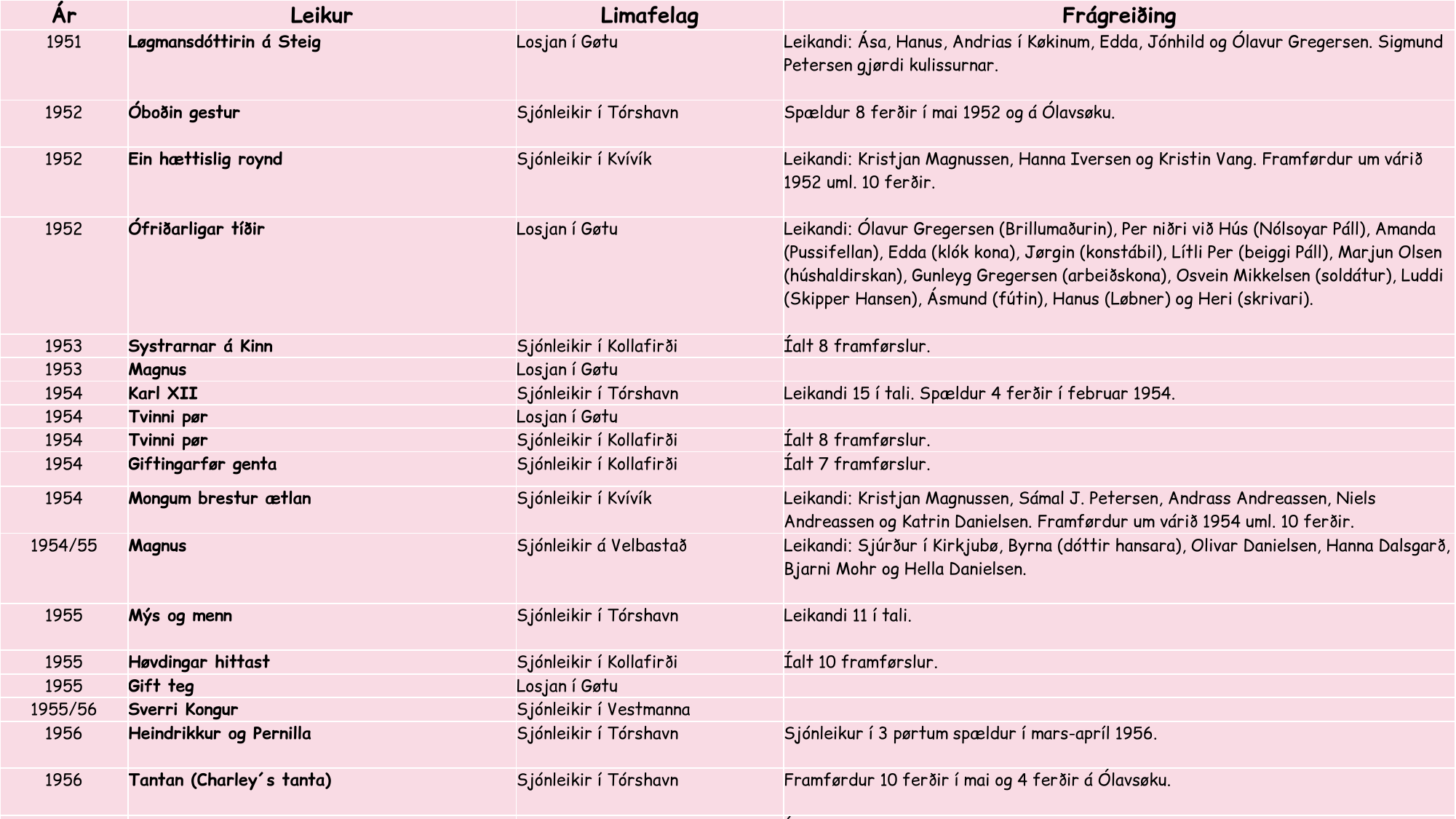

| Ár | Leikur | Limafelag | Frágreiðing |
| --- | --- | --- | --- |
| 1951 | Løgmansdóttirin á Steig | Losjan í Gøtu | Leikandi: Ása, Hanus, Andrias í Køkinum, Edda, Jónhild og Ólavur Gregersen. Sigmund Petersen gjørdi kulissurnar. |
| 1952 | Óboðin gestur | Sjónleikir í Tórshavn | Spældur 8 ferðir í mai 1952 og á Ólavsøku. |
| 1952 | Ein hættislig roynd | Sjónleikir í Kvívík | Leikandi: Kristjan Magnussen, Hanna Iversen og Kristin Vang. Framførdur um várið 1952 uml. 10 ferðir. |
| 1952 | Ófriðarligar tíðir | Losjan í Gøtu | Leikandi: Ólavur Gregersen (Brillumaðurin), Per niðri við Hús (Nólsoyar Páll), Amanda (Pussifellan), Edda (klók kona), Jørgin (konstábil), Lítli Per (beiggi Páll), Marjun Olsen (húshaldirskan), Gunleyg Gregersen (arbeiðskona), Osvein Mikkelsen (soldátur), Luddi (Skipper Hansen), Ásmund (fútin), Hanus (Løbner) og Heri (skrivari). |
| 1953 | Systrarnar á Kinn | Sjónleikir í Kollafirði | Íalt 8 framførslur. |
| 1953 | Magnus | Losjan í Gøtu |  |
| 1954 | Karl XII | Sjónleikir í Tórshavn | Leikandi 15 í tali. Spældur 4 ferðir í februar 1954. |
| 1954 | Tvinni pør | Losjan í Gøtu |  |
| 1954 | Tvinni pør | Sjónleikir í Kollafirði | Íalt 8 framførslur. |
| 1954 | Giftingarfør genta | Sjónleikir í Kollafirði | Íalt 7 framførslur. |
| 1954 | Mongum brestur ætlan | Sjónleikir í Kvívík | Leikandi: Kristjan Magnussen, Sámal J. Petersen, Andrass Andreassen, Niels Andreassen og Katrin Danielsen. Framførdur um várið 1954 uml. 10 ferðir. |
| 1954/55 | Magnus | Sjónleikir á Velbastað | Leikandi: Sjúrður í Kirkjubø, Byrna (dóttir hansara), Olivar Danielsen, Hanna Dalsgarð, Bjarni Mohr og Hella Danielsen. |
| 1955 | Mýs og menn | Sjónleikir í Tórshavn | Leikandi 11 í tali. |
| 1955 | Høvdingar hittast | Sjónleikir í Kollafirði | Íalt 10 framførslur. |
| 1955 | Gift teg | Losjan í Gøtu |  |
| 1955/56 | Sverri Kongur | Sjónleikir í Vestmanna |  |
| 1956 | Heindrikkur og Pernilla | Sjónleikir í Tórshavn | Sjónleikur í 3 pørtum spældur í mars-apríl 1956. |
| 1956 | Tantan (Charley´s tanta) | Sjónleikir í Tórshavn | Framførdur 10 ferðir í mai og 4 ferðir á Ólavsøku. |
| 1956 | Magnus | Sjónleikir í Kollafirði | Íalt 6 framførslur. |
| 1956 | Vár | Losjan í Gøtu |  |
| 1957 | Topaze | Sjónleikir í Tórshavn | Leikandi 16 í tali. Framførdur í mars-apríl 1957 |
| 1957 | Tantan (Charley´s tanta) | Losjan í Gøtu |  |
| 1957 | Tá ið øll vildu giftast | Sjónleikir í Kollafirði | Íalt 8 framførslur. |